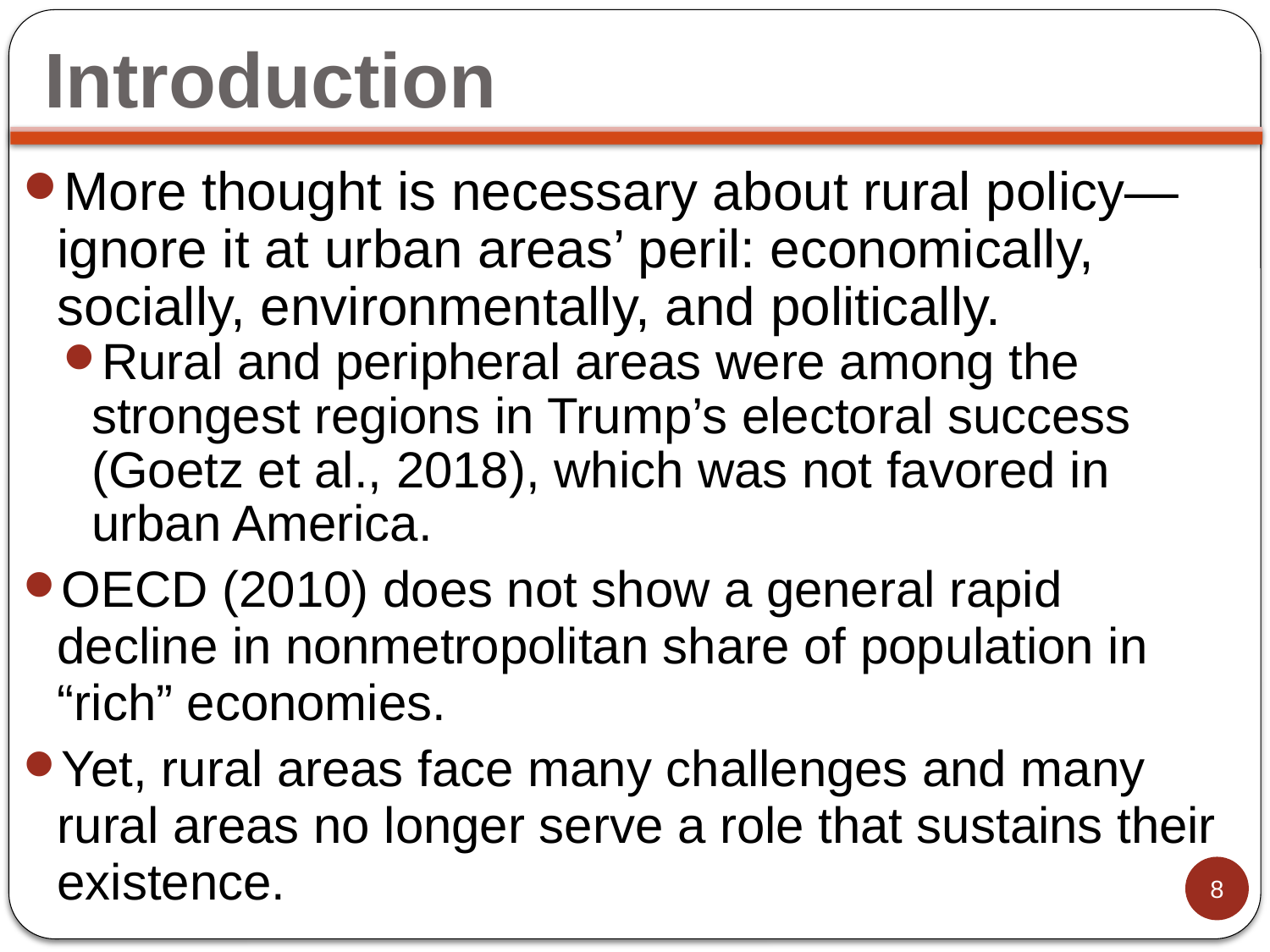

# Introduction
More thought is necessary about rural policy—ignore it at urban areas’ peril: economically, socially, environmentally, and politically.
Rural and peripheral areas were among the strongest regions in Trump’s electoral success (Goetz et al., 2018), which was not favored in urban America.
OECD (2010) does not show a general rapid decline in nonmetropolitan share of population in “rich” economies.
Yet, rural areas face many challenges and many rural areas no longer serve a role that sustains their existence.

8